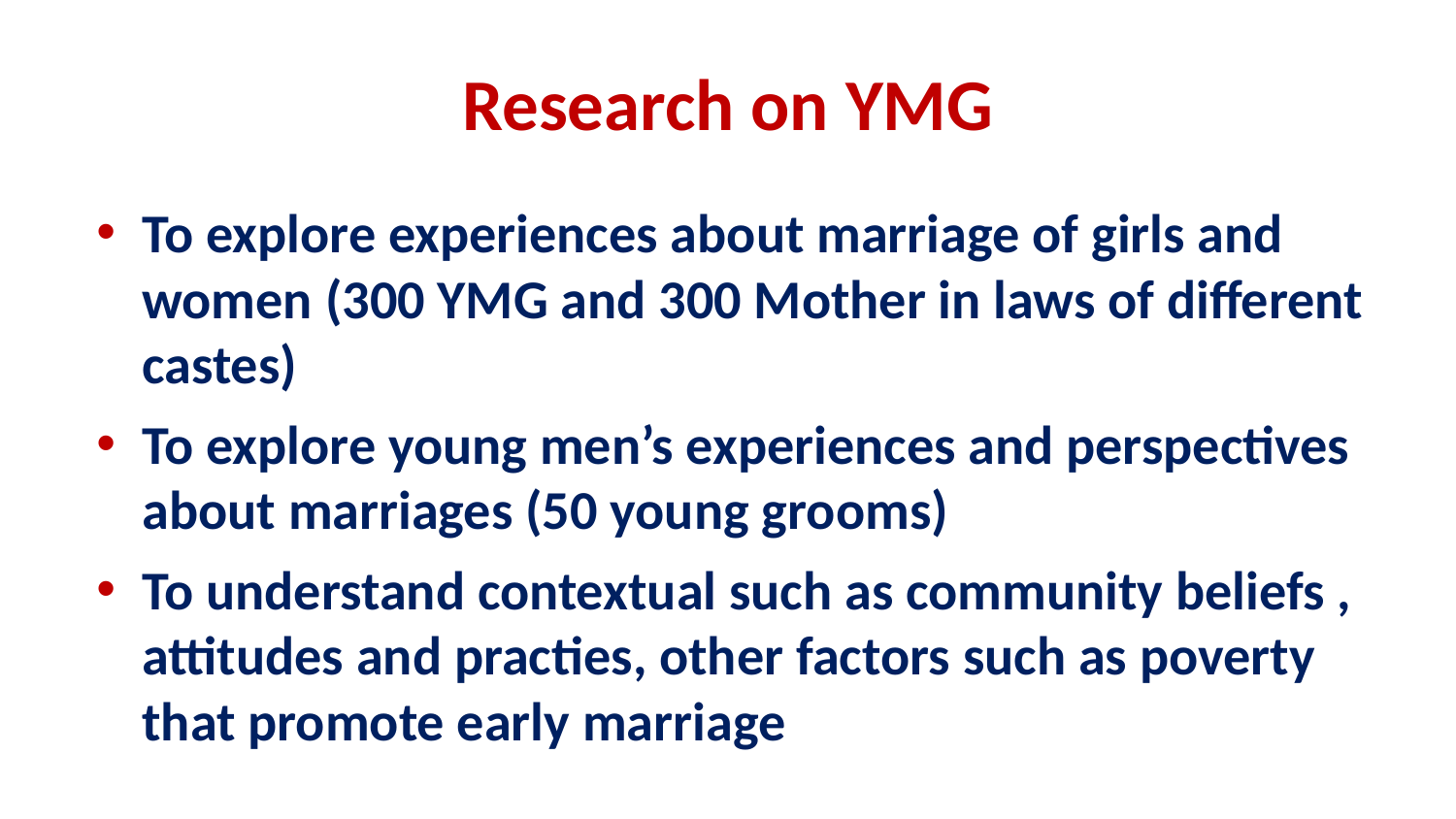

# Research on YMG
To explore experiences about marriage of girls and women (300 YMG and 300 Mother in laws of different castes)
To explore young men’s experiences and perspectives about marriages (50 young grooms)
To understand contextual such as community beliefs , attitudes and practies, other factors such as poverty that promote early marriage